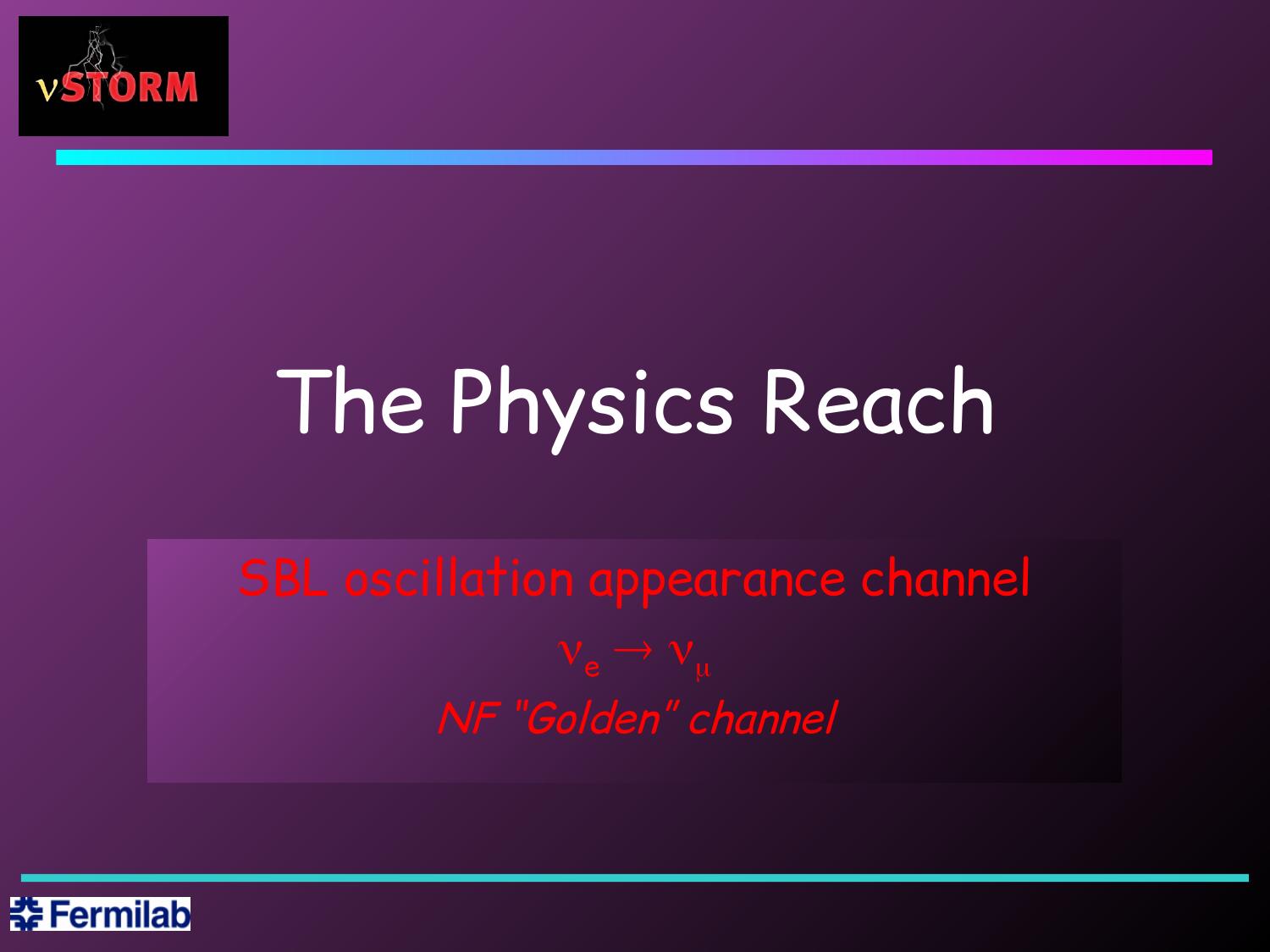

# The Physics Reach
SBL oscillation appearance channel
νe → νμ
NF “Golden” channel